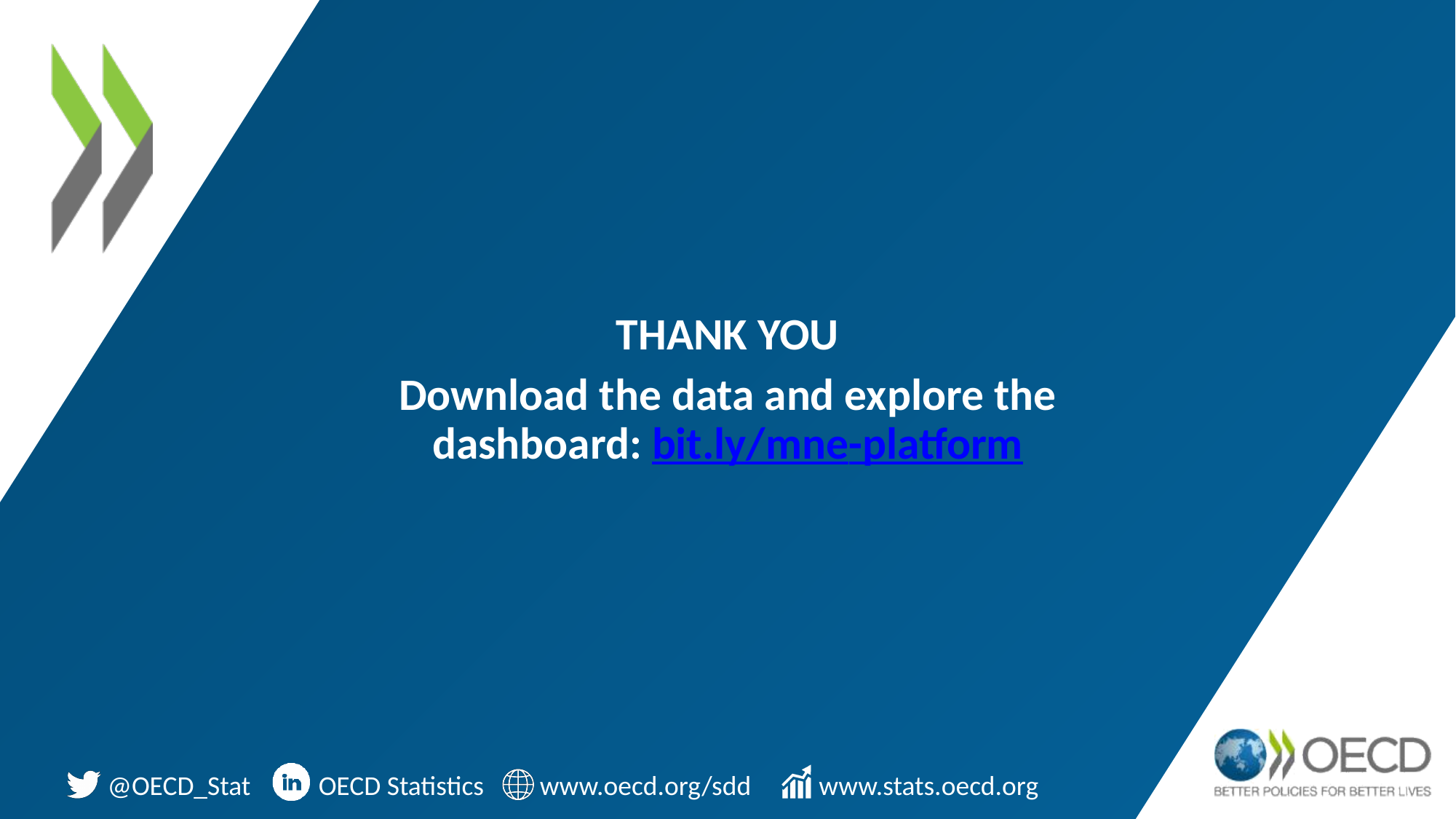

THANK YOU
Download the data and explore the dashboard: bit.ly/mne-platform